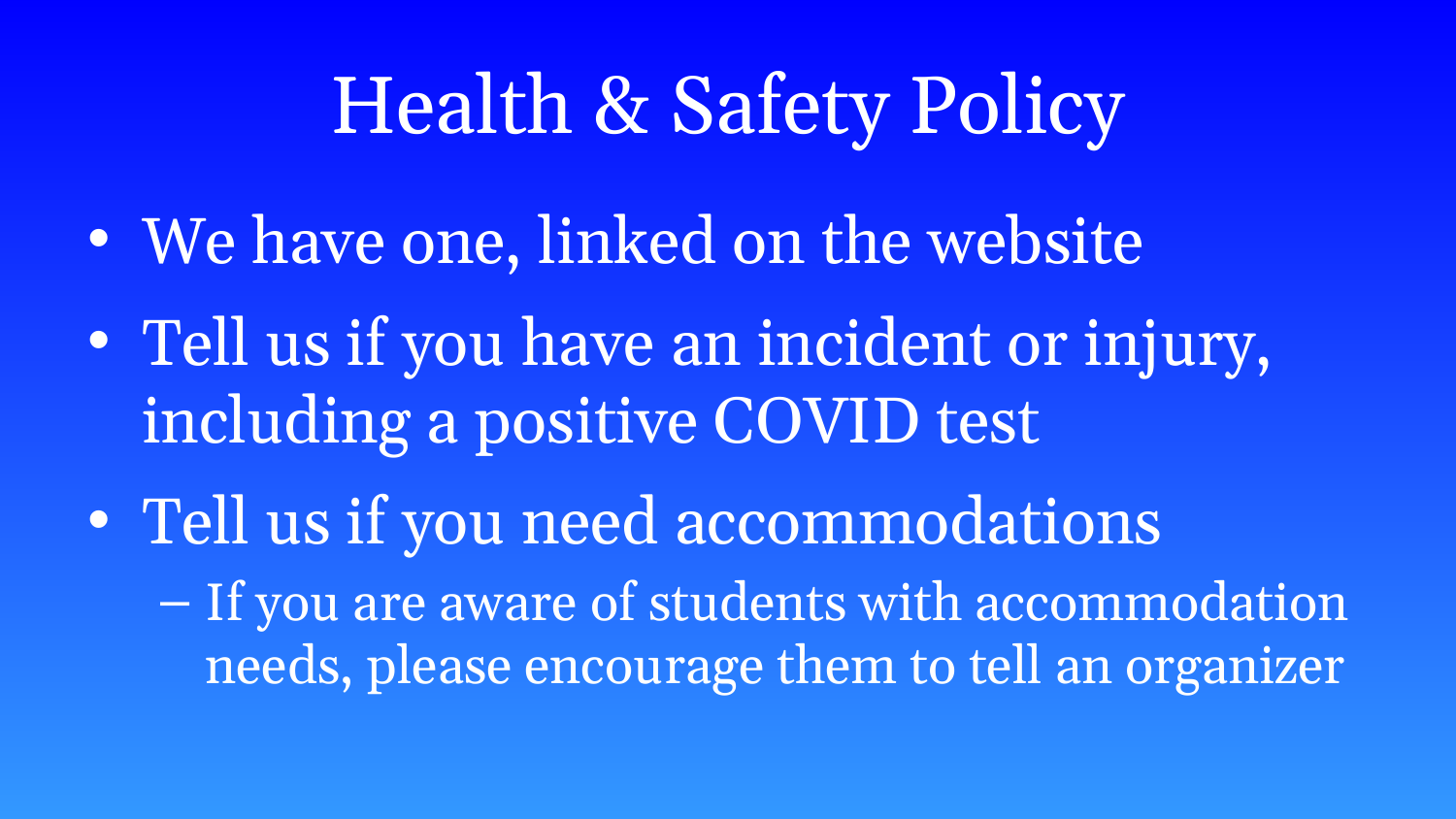

# Health & Safety Policy
We have one, linked on the website
Tell us if you have an incident or injury, including a positive COVID test
Tell us if you need accommodations
If you are aware of students with accommodation needs, please encourage them to tell an organizer